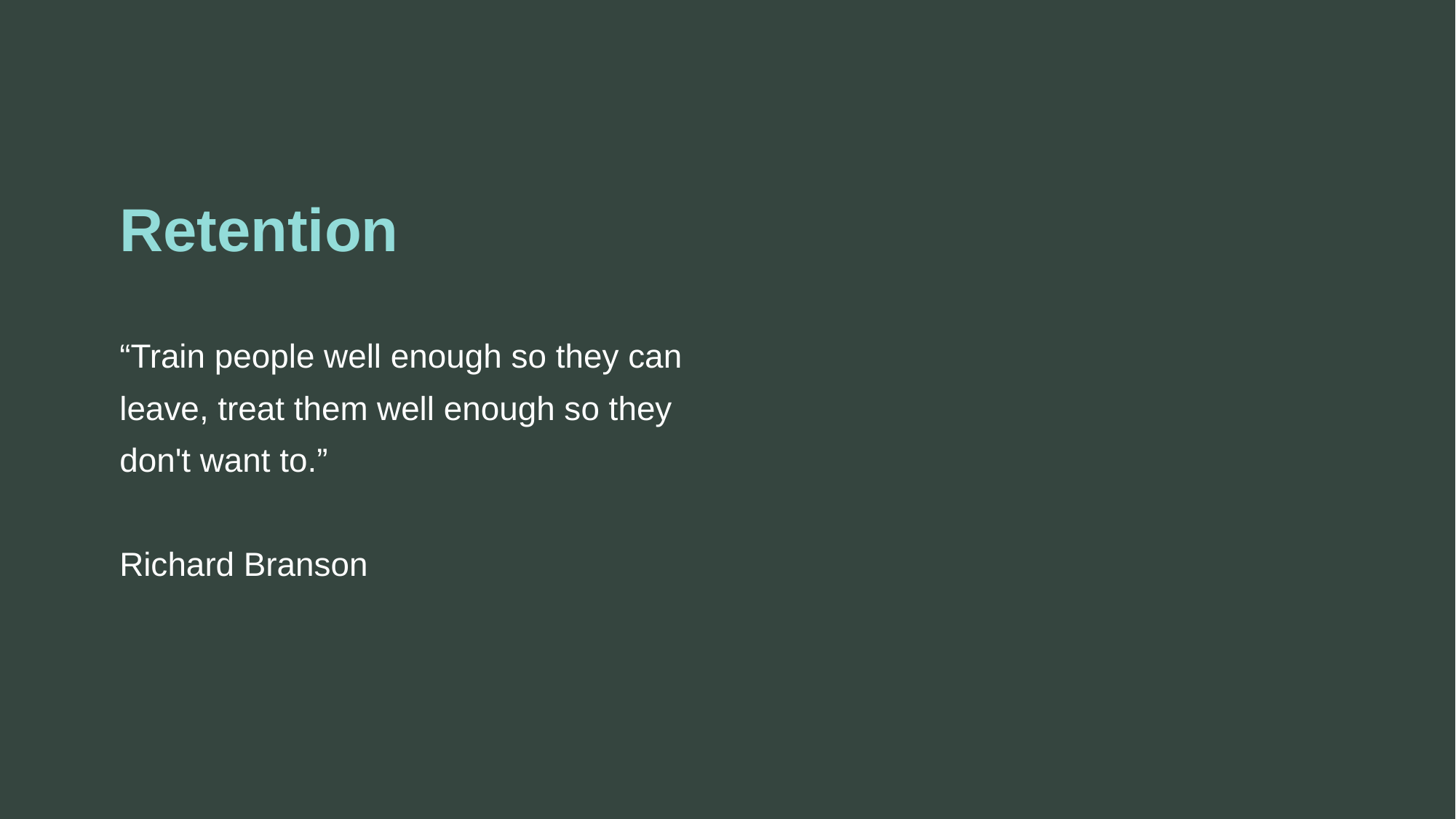

Q
Retention
“Train people well enough so they can leave, treat them well enough so they don't want to.”

Richard Branson